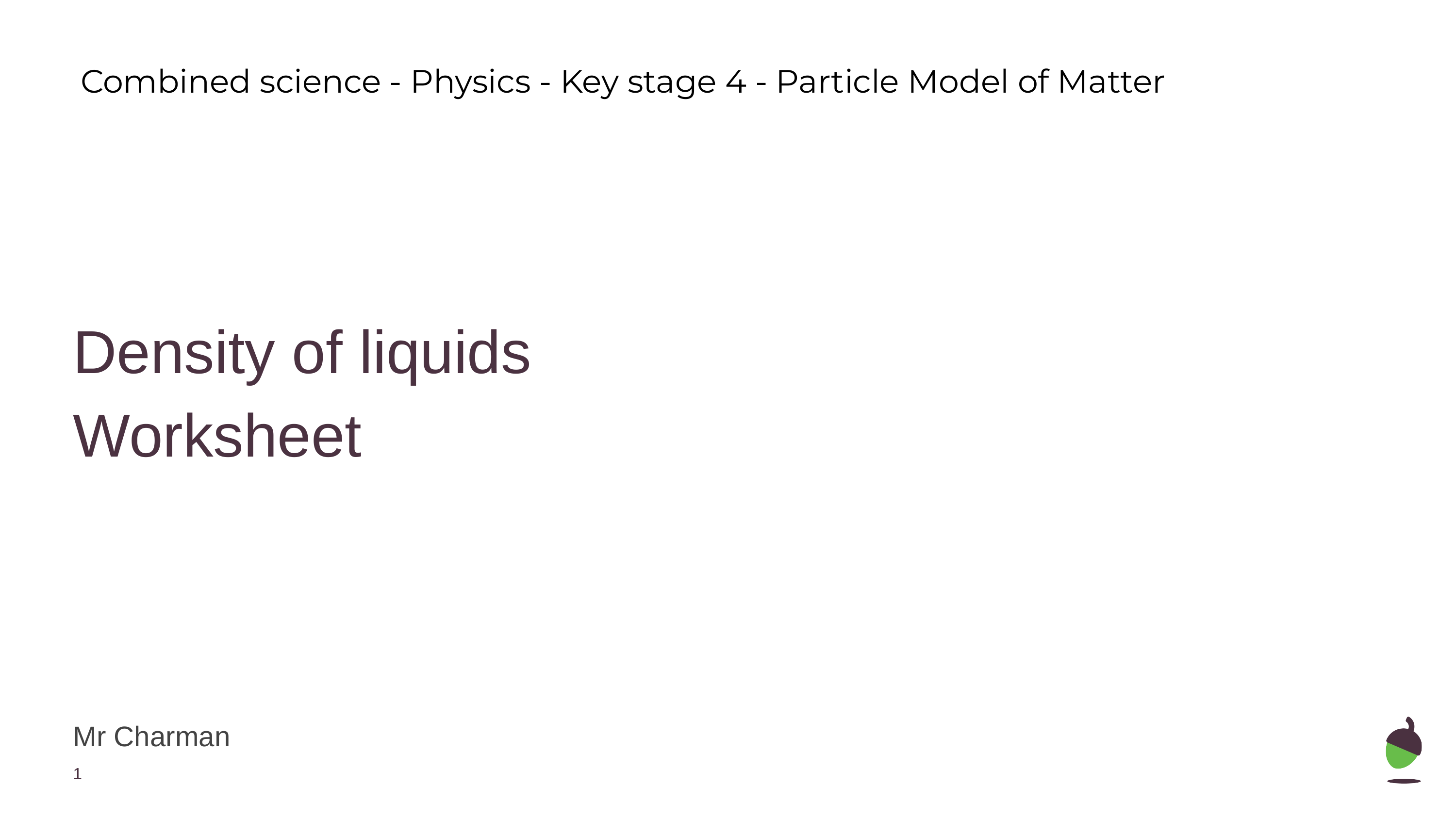

Combined science - Physics - Key stage 4 - Particle Model of Matter

Density of liquids
Worksheet
Mr Charman
1
Mr Charman